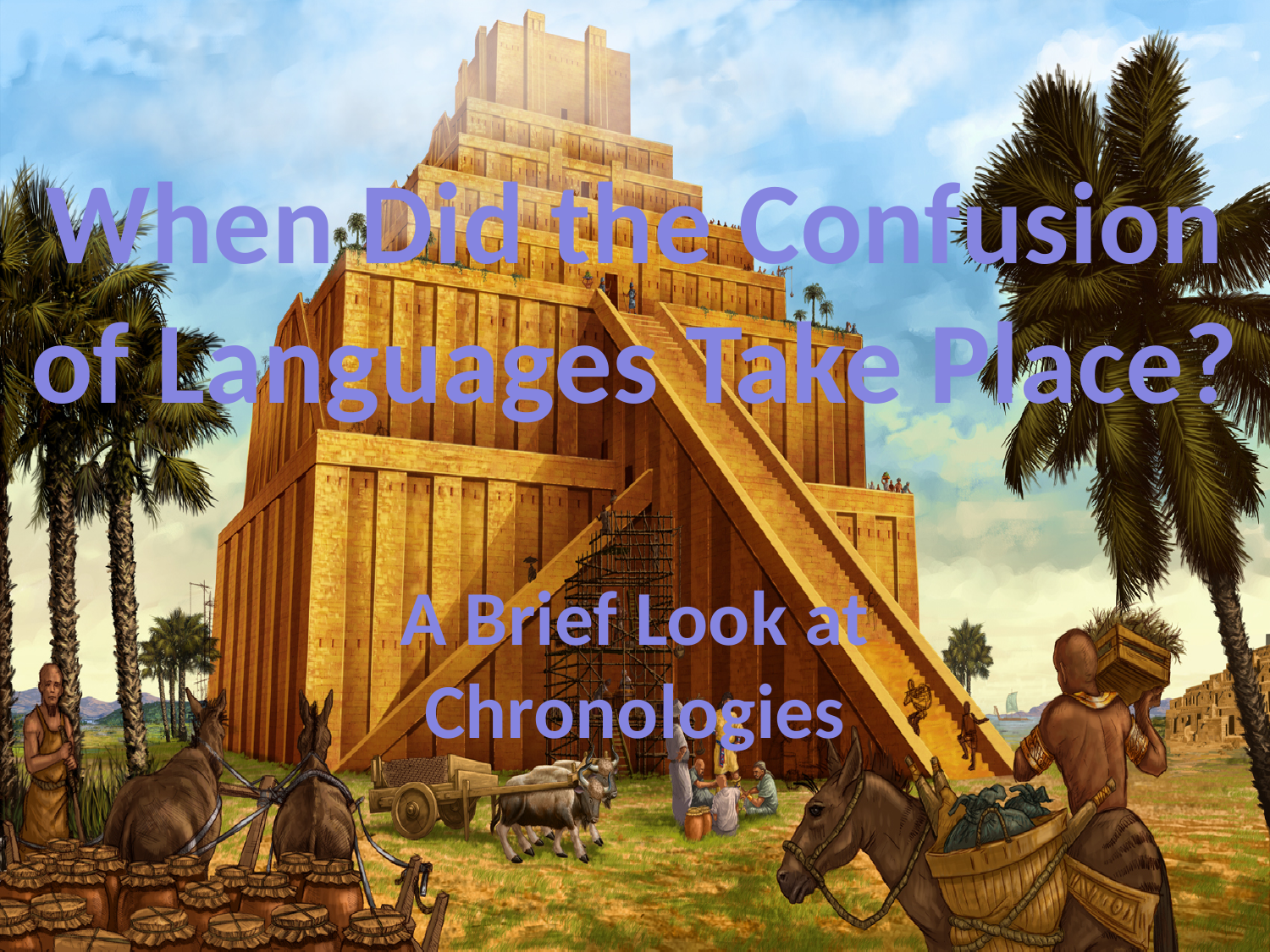

# When Did the Confusion of Languages Take Place?
A Brief Look at Chronologies